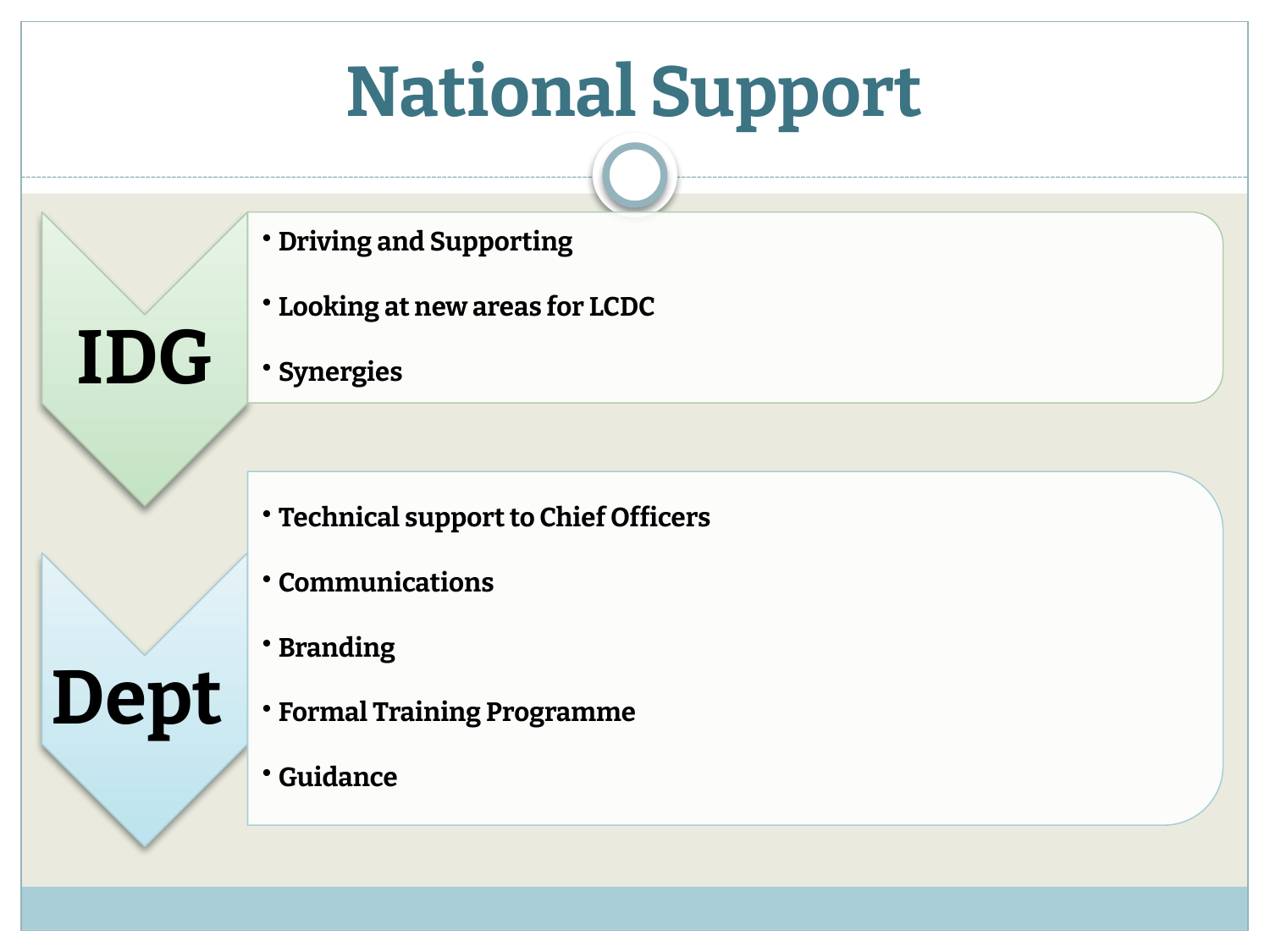

# National Support
IDG
Driving and Supporting

Looking at new areas for LCDC

Synergies
Dept
Technical support to Chief Officers

Communications

Branding

Formal Training Programme

Guidance